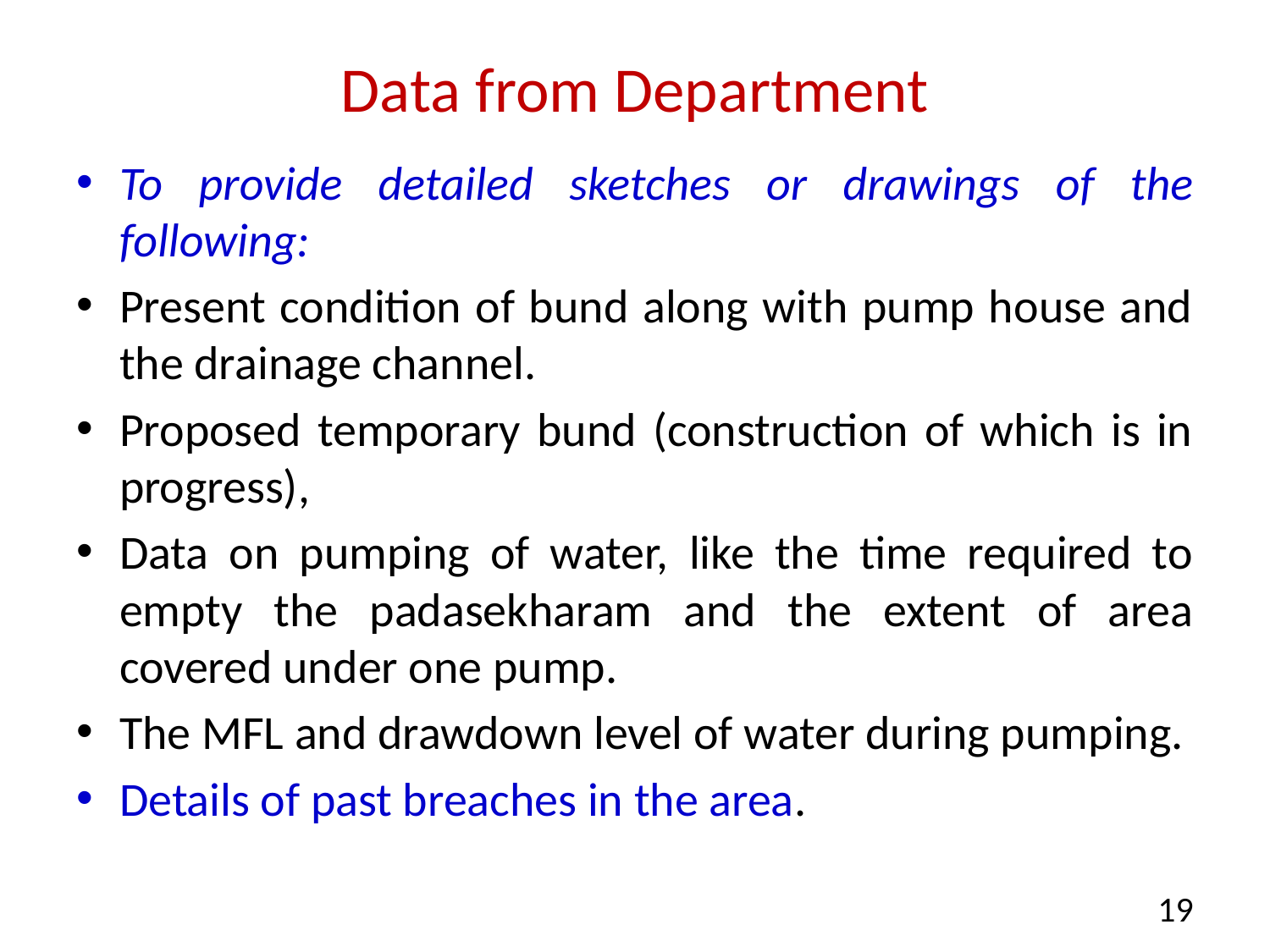

# Data from Department
To provide detailed sketches or drawings of the following:
Present condition of bund along with pump house and the drainage channel.
Proposed temporary bund (construction of which is in progress),
Data on pumping of water, like the time required to empty the padasekharam and the extent of area covered under one pump.
The MFL and drawdown level of water during pumping.
Details of past breaches in the area.

19